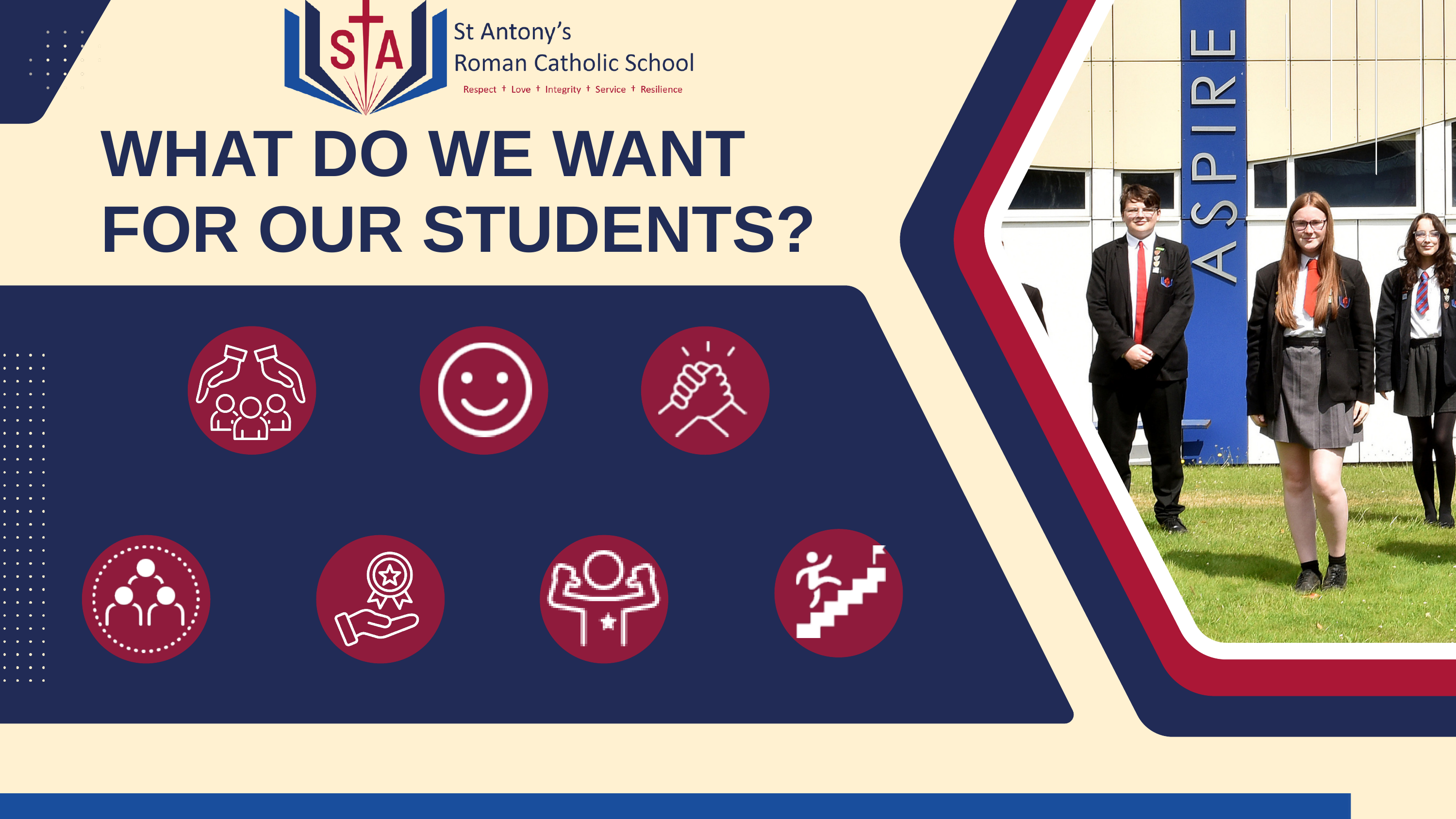

WHAT DO WE WANT FOR OUR STUDENTS?

3